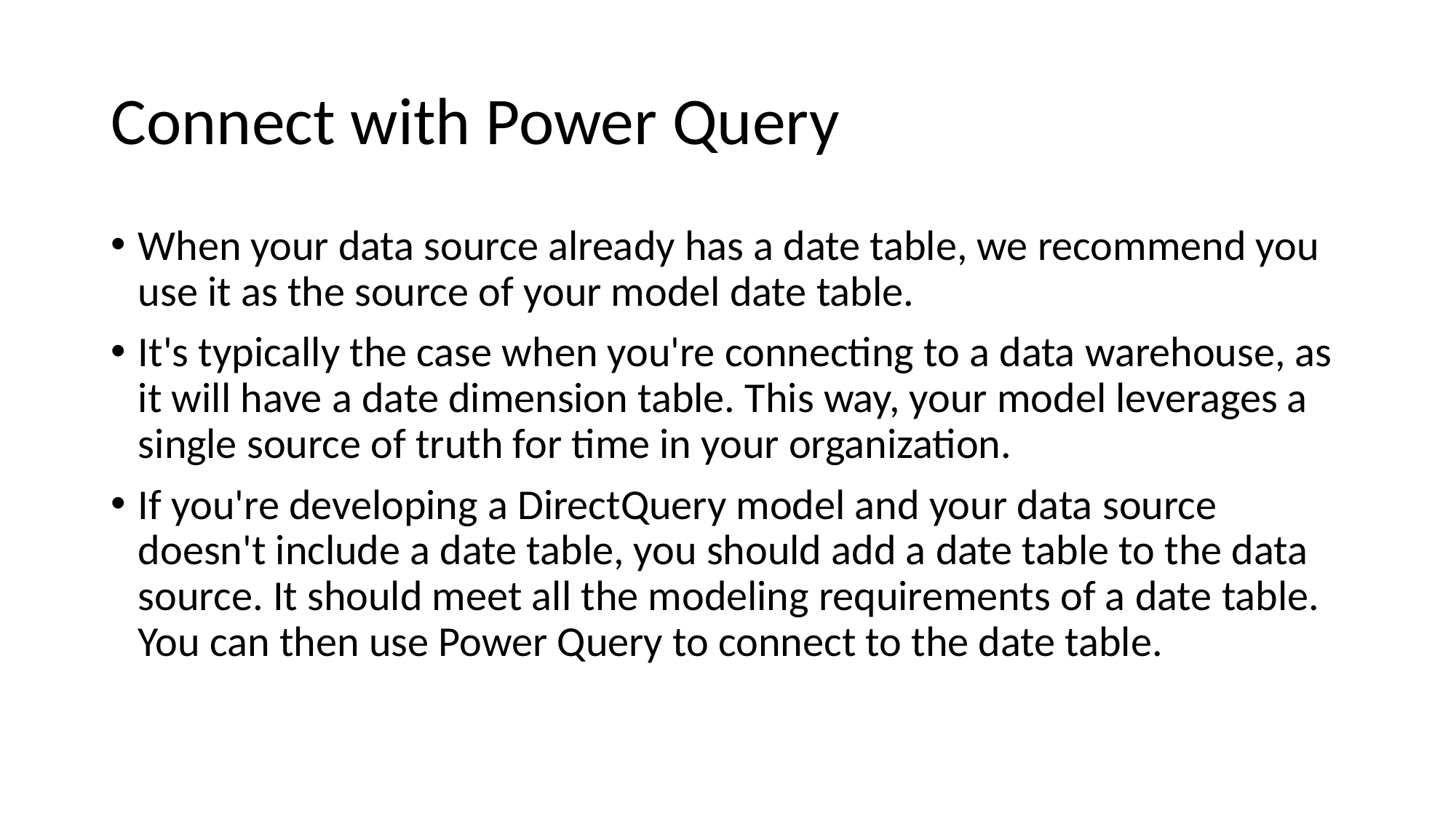

# Connect with Power Query
When your data source already has a date table, we recommend you use it as the source of your model date table.
It's typically the case when you're connecting to a data warehouse, as it will have a date dimension table. This way, your model leverages a single source of truth for time in your organization.
If you're developing a DirectQuery model and your data source doesn't include a date table, you should add a date table to the data source. It should meet all the modeling requirements of a date table. You can then use Power Query to connect to the date table.